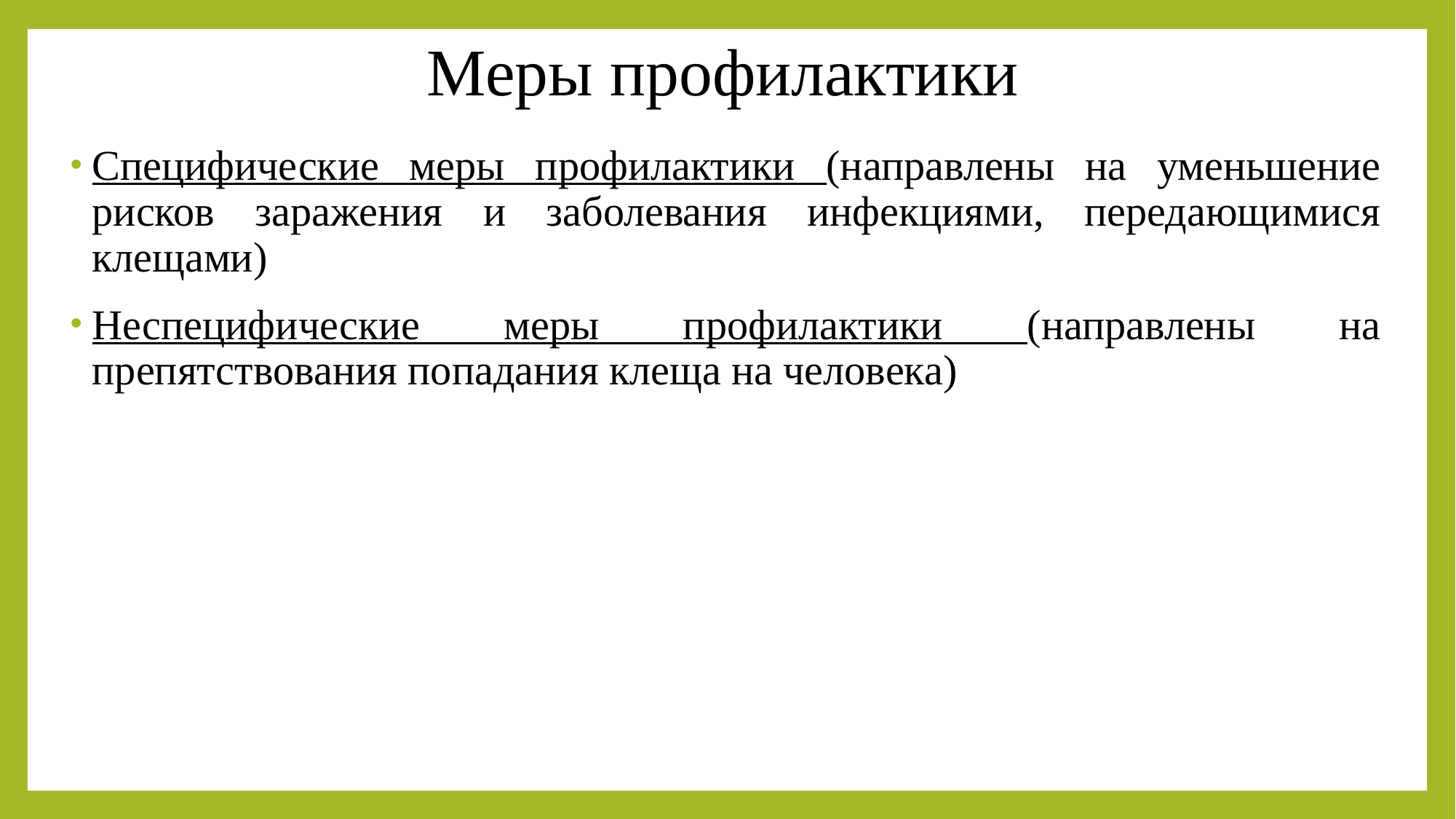

# Меры профилактики

Специфические меры профилактики (направлены на уменьшение рисков заражения и заболевания инфекциями, передающимися клещами)
Неспецифические меры профилактики (направлены на препятствования попадания клеща на человека)